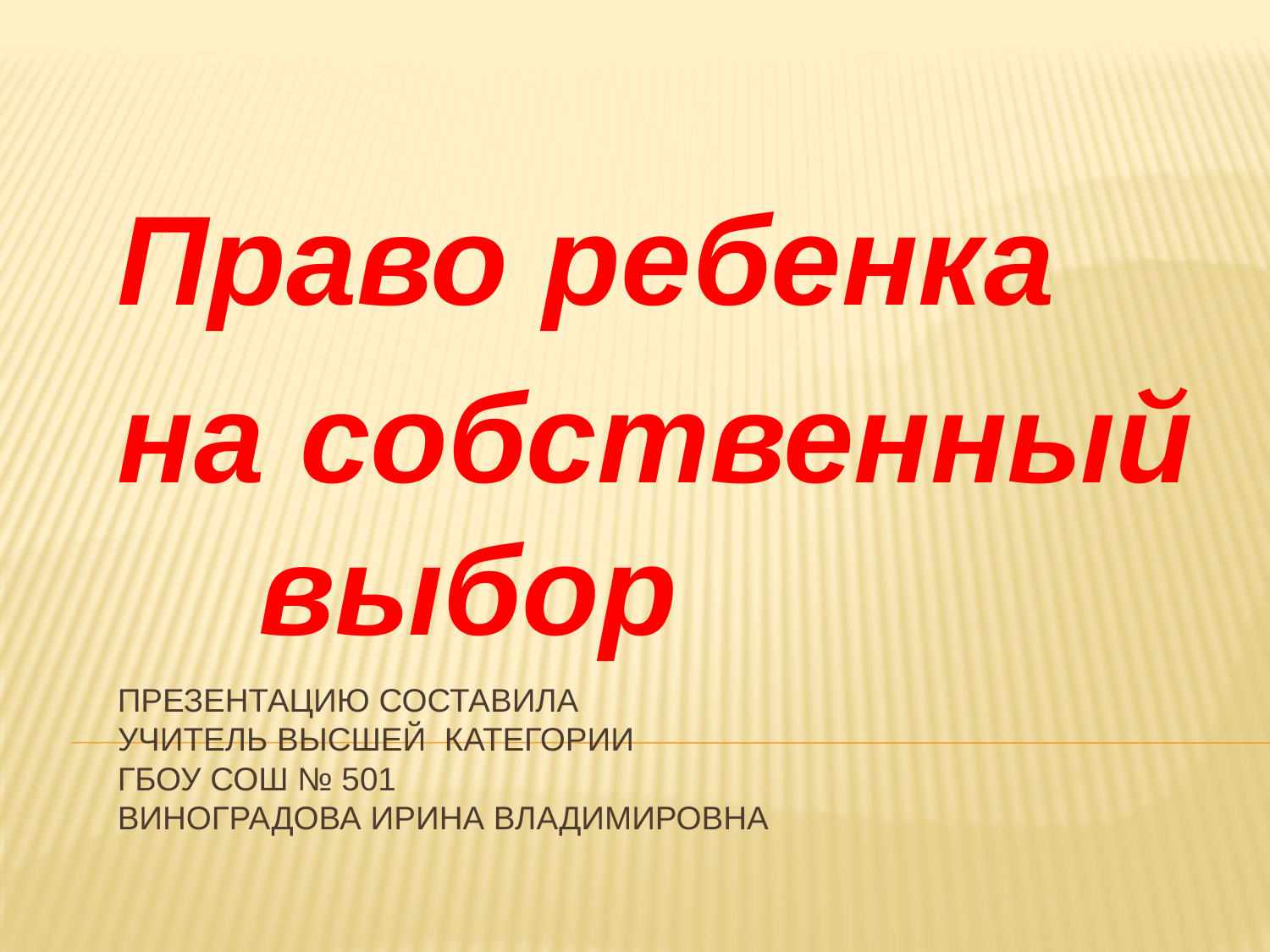

Право ребенка
на собственный     выбор
# Презентацию составила учитель высшей  категории ГБОУ СОШ № 501 Виноградова Ирина Владимировна